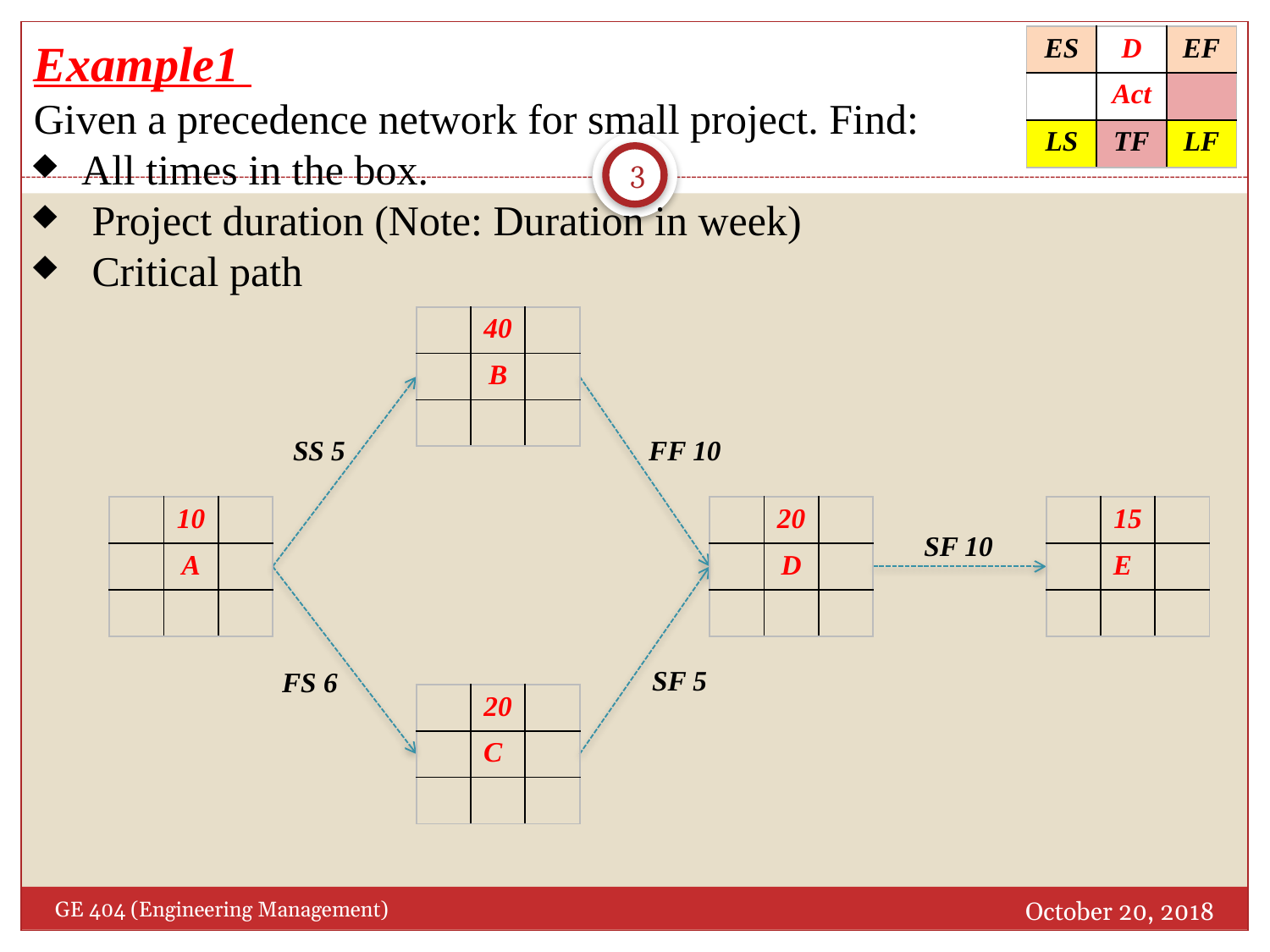

Example1
Given a precedence network for small project. Find:
All times in the box.
 Project duration (Note: Duration in week)
 Critical path
| ES | D | EF |
| --- | --- | --- |
|  | Act |  |
| LS | TF | LF |
#
3
|  | 40 |  |
| --- | --- | --- |
|  | B |  |
|  |  |  |
SS 5
FF 10
|  | 10 |  |
| --- | --- | --- |
|  | A |  |
|  |  |  |
|  | 20 |  |
| --- | --- | --- |
|  | D |  |
|  |  |  |
|  | 15 |  |
| --- | --- | --- |
|  | E |  |
|  |  |  |
SF 10
SF 5
FS 6
|  | 20 |  |
| --- | --- | --- |
|  | C |  |
|  |  |  |
October 20, 2018
GE 404 (Engineering Management)